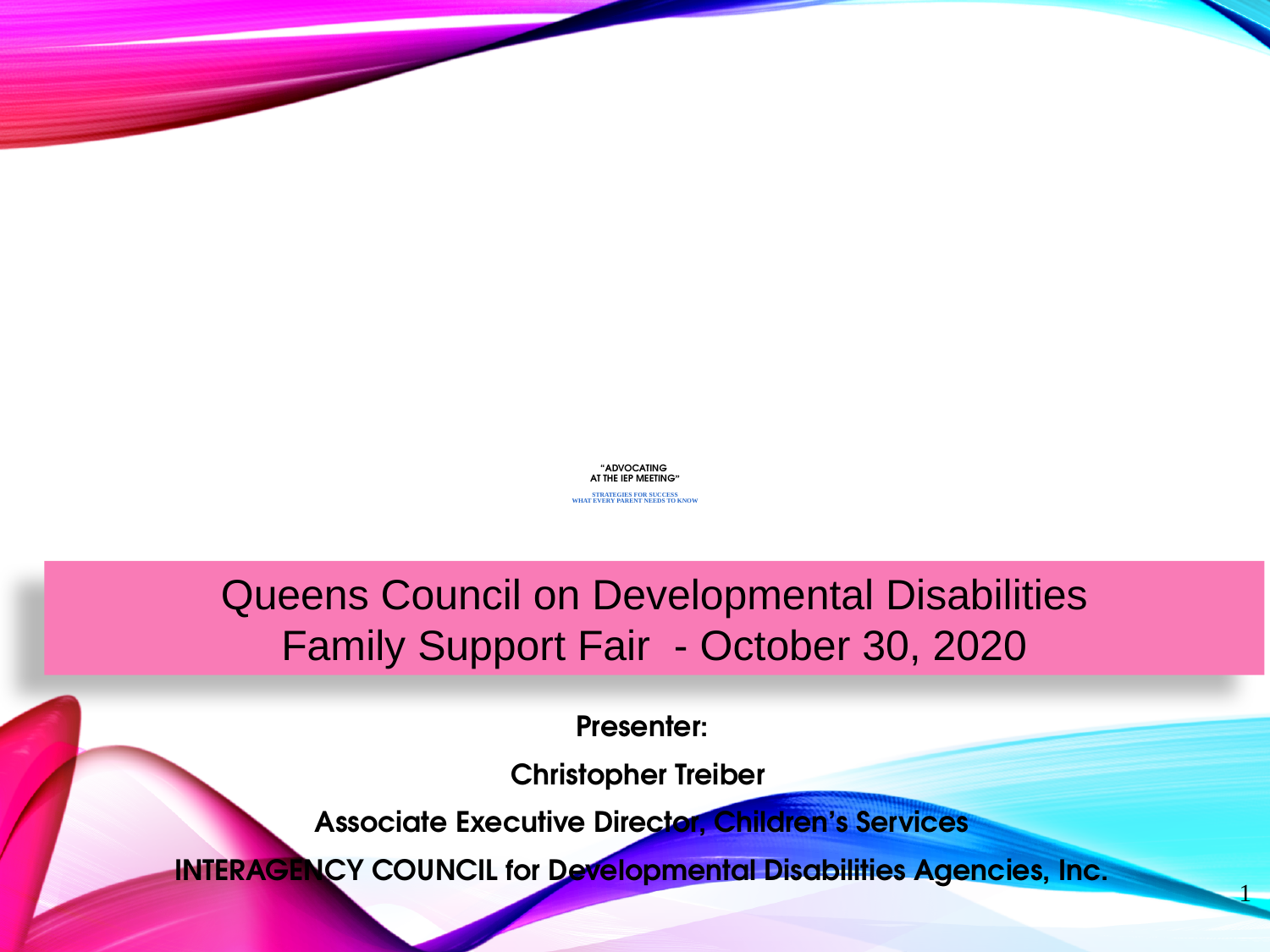

# “Advocating at the IEP Meeting” strategies for success what every parent needs to know
Queens Council on Developmental Disabilities
Family Support Fair  - October 30, 2020
Presenter:
Christopher Treiber
Associate Executive Director, Children’s Services
 INTERAGENCY COUNCIL for Developmental Disabilities Agencies, Inc.

1